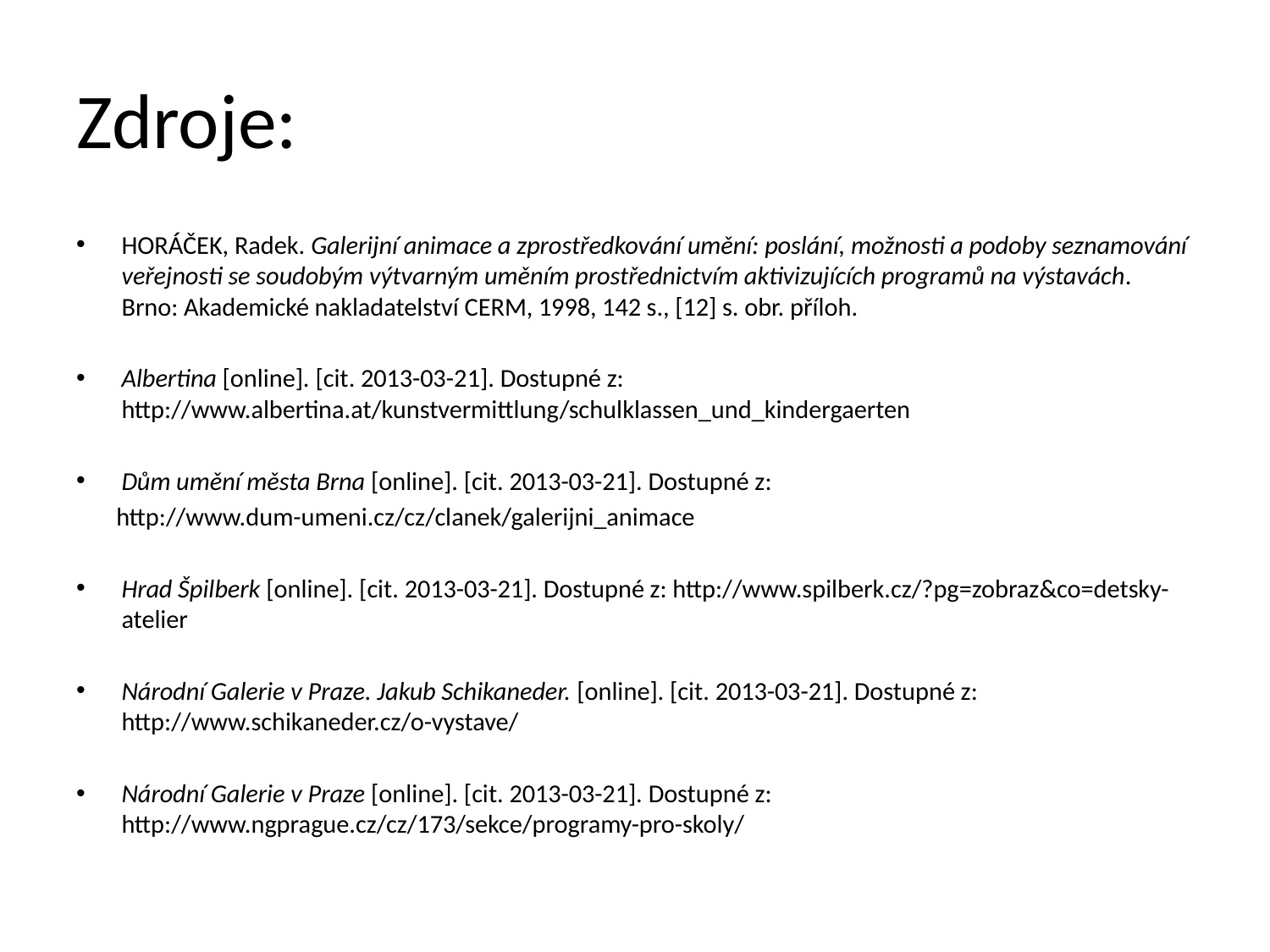

# Zdroje:
HORÁČEK, Radek. Galerijní animace a zprostředkování umění: poslání, možnosti a podoby seznamování veřejnosti se soudobým výtvarným uměním prostřednictvím aktivizujících programů na výstavách. Brno: Akademické nakladatelství CERM, 1998, 142 s., [12] s. obr. příloh.

Albertina [online]. [cit. 2013-03-21]. Dostupné z: http://www.albertina.at/kunstvermittlung/schulklassen_und_kindergaerten

Dům umění města Brna [online]. [cit. 2013-03-21]. Dostupné z:
       http://www.dum-umeni.cz/cz/clanek/galerijni_animace

Hrad Špilberk [online]. [cit. 2013-03-21]. Dostupné z: http://www.spilberk.cz/?pg=zobraz&co=detsky-atelier

Národní Galerie v Praze. Jakub Schikaneder. [online]. [cit. 2013-03-21]. Dostupné z: http://www.schikaneder.cz/o-vystave/

Národní Galerie v Praze [online]. [cit. 2013-03-21]. Dostupné z: http://www.ngprague.cz/cz/173/sekce/programy-pro-skoly/